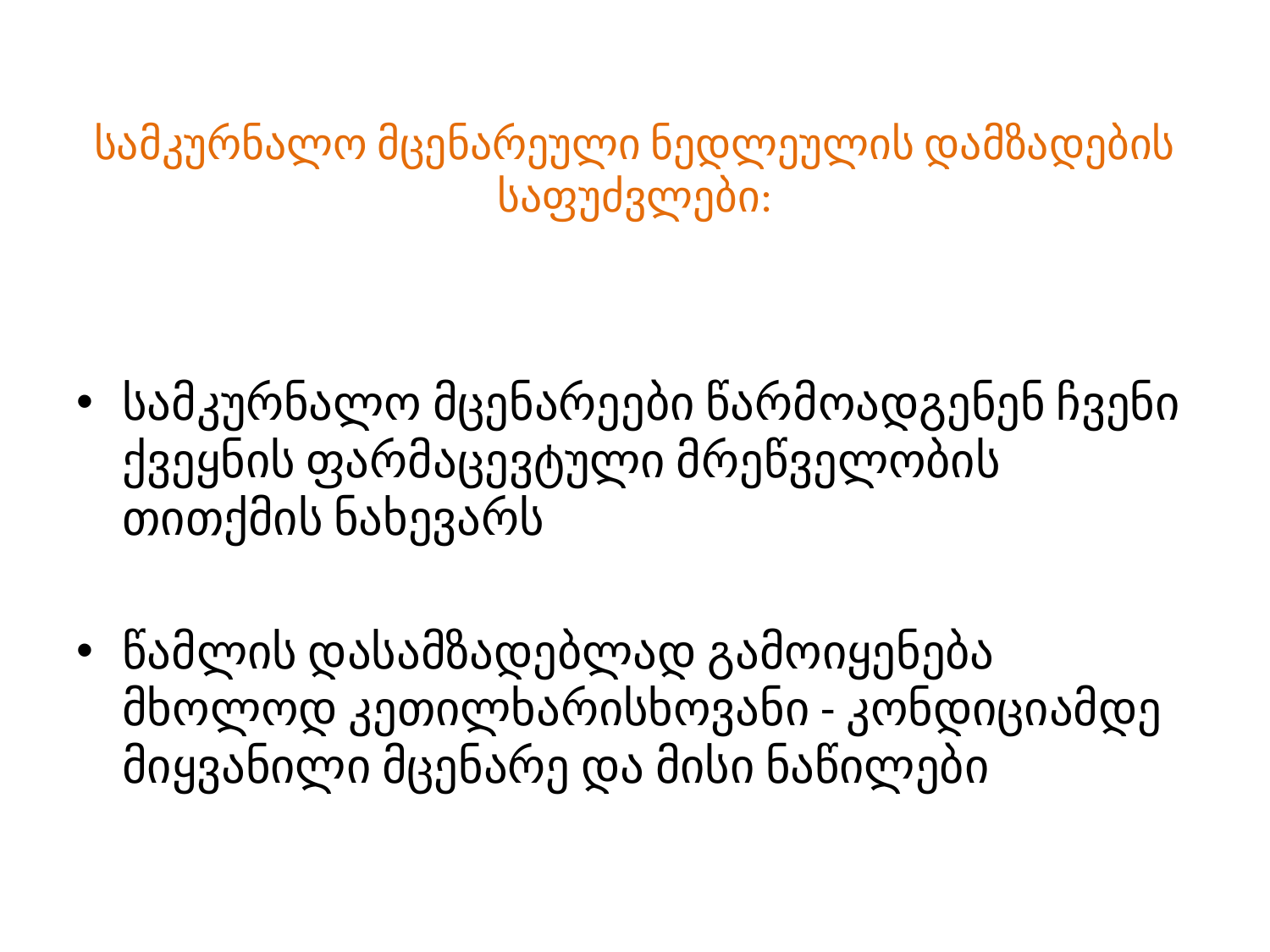

# სამკურნალო მცენარეული ნედლეულის დამზადების საფუძვლები:
სამკურნალო მცენარეები წარმოადგენენ ჩვენი ქვეყნის ფარმაცევტული მრეწველობის თითქმის ნახევარს

წამლის დასამზადებლად გამოიყენება მხოლოდ კეთილხარისხოვანი - კონდიციამდე მიყვანილი მცენარე და მისი ნაწილები